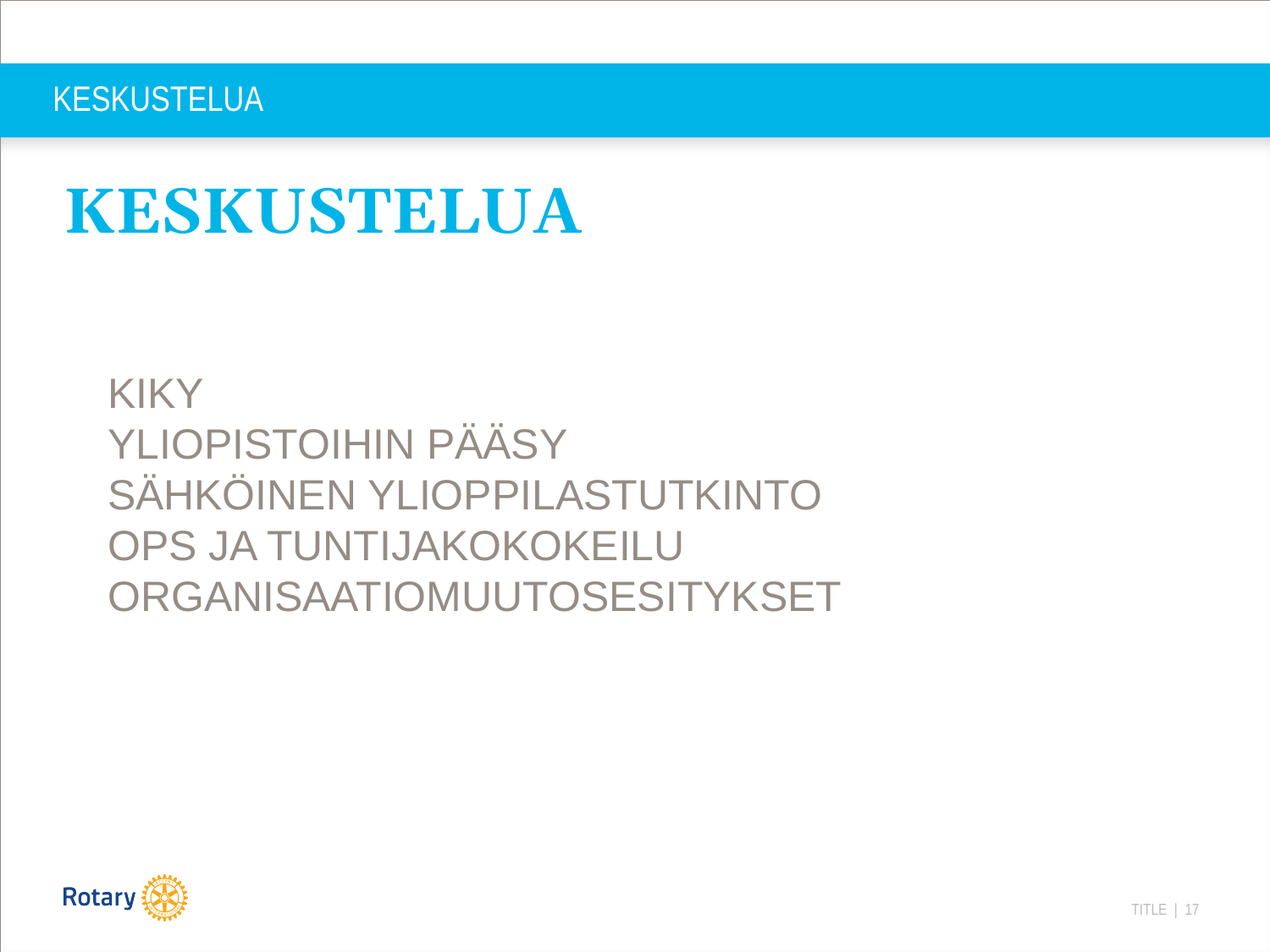

# KESKUSTELUA
KESKUSTELUA
KIKY
YLIOPISTOIHIN PÄÄSY
SÄHKÖINEN YLIOPPILASTUTKINTO
OPS JA TUNTIJAKOKOKEILU
ORGANISAATIOMUUTOSESITYKSET